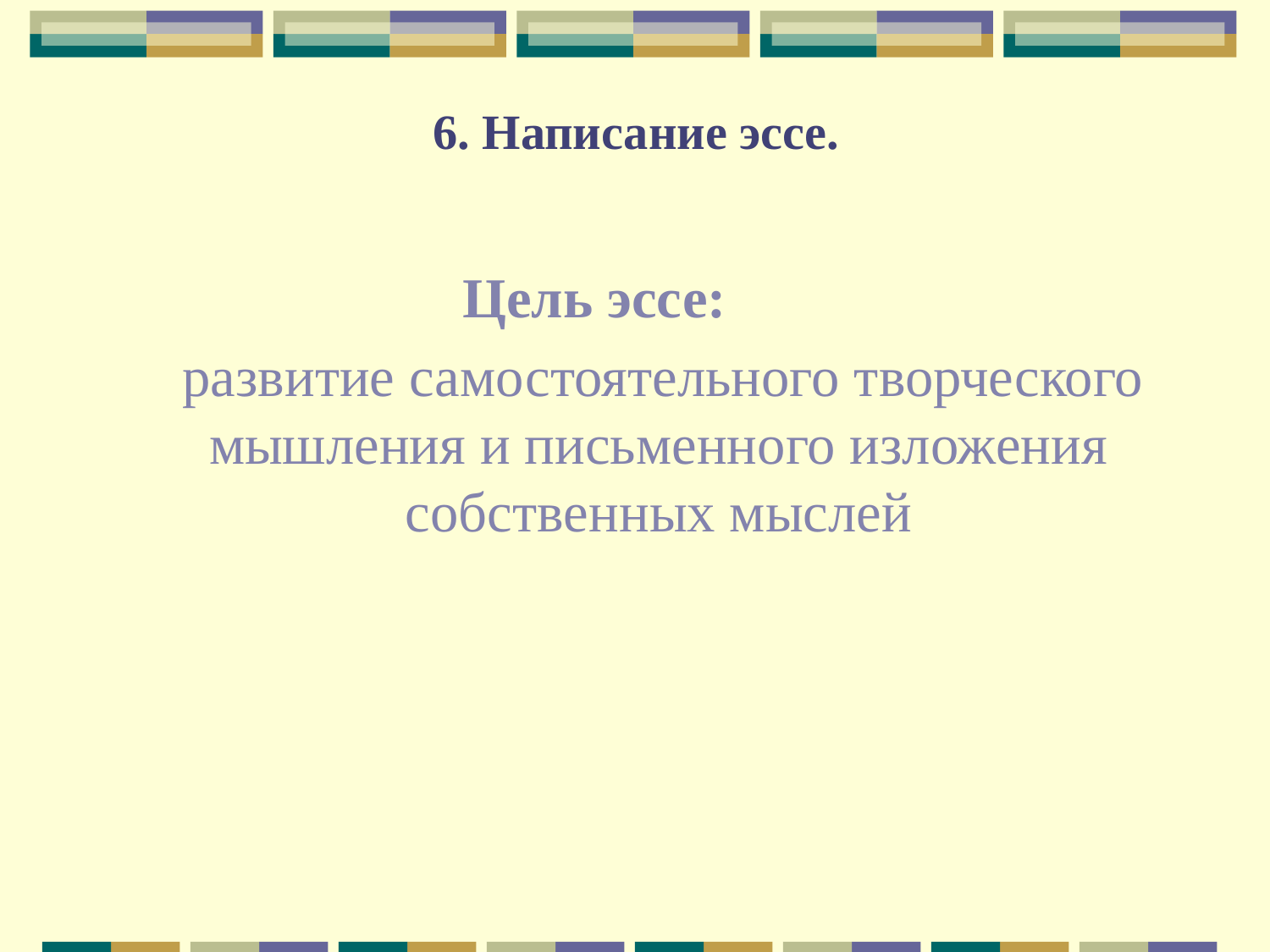

# 6. Написание эссе.

                         Цель эссе:
    развитие самостоятельного творческого мышления и письменного изложения собственных мыслей